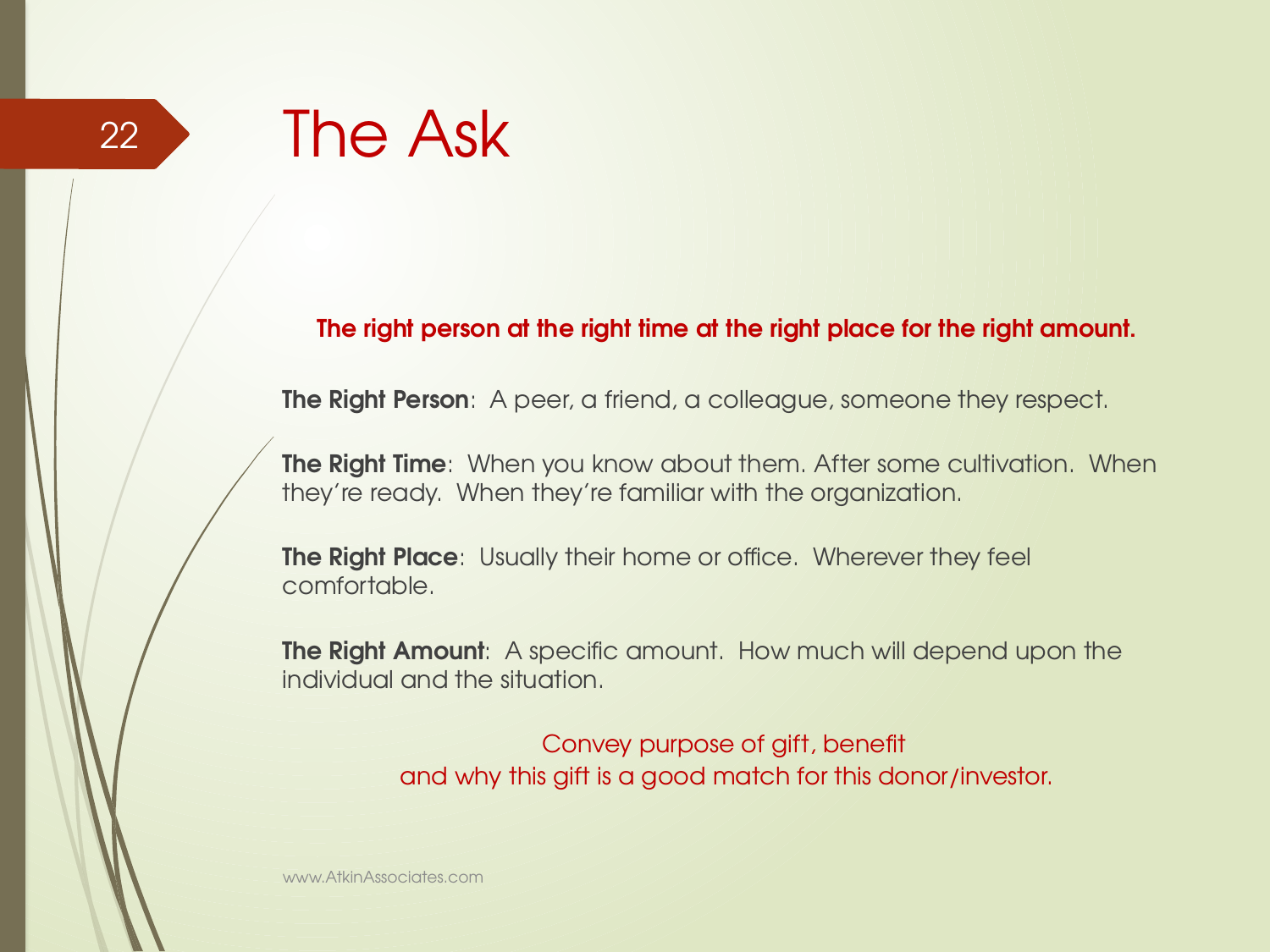

# The Ask
22

The right person at the right time at the right place for the right amount.

The Right Person:  A peer, a friend, a colleague, someone they respect.

The Right Time:  When you know about them. After some cultivation.  When they’re ready.  When they’re familiar with the organization.

The Right Place:  Usually their home or office.  Wherever they feel comfortable.

The Right Amount:  A specific amount.  How much will depend upon the individual and the situation.

Convey purpose of gift, benefit
and why this gift is a good match for this donor/investor.
www.AtkinAssociates.com